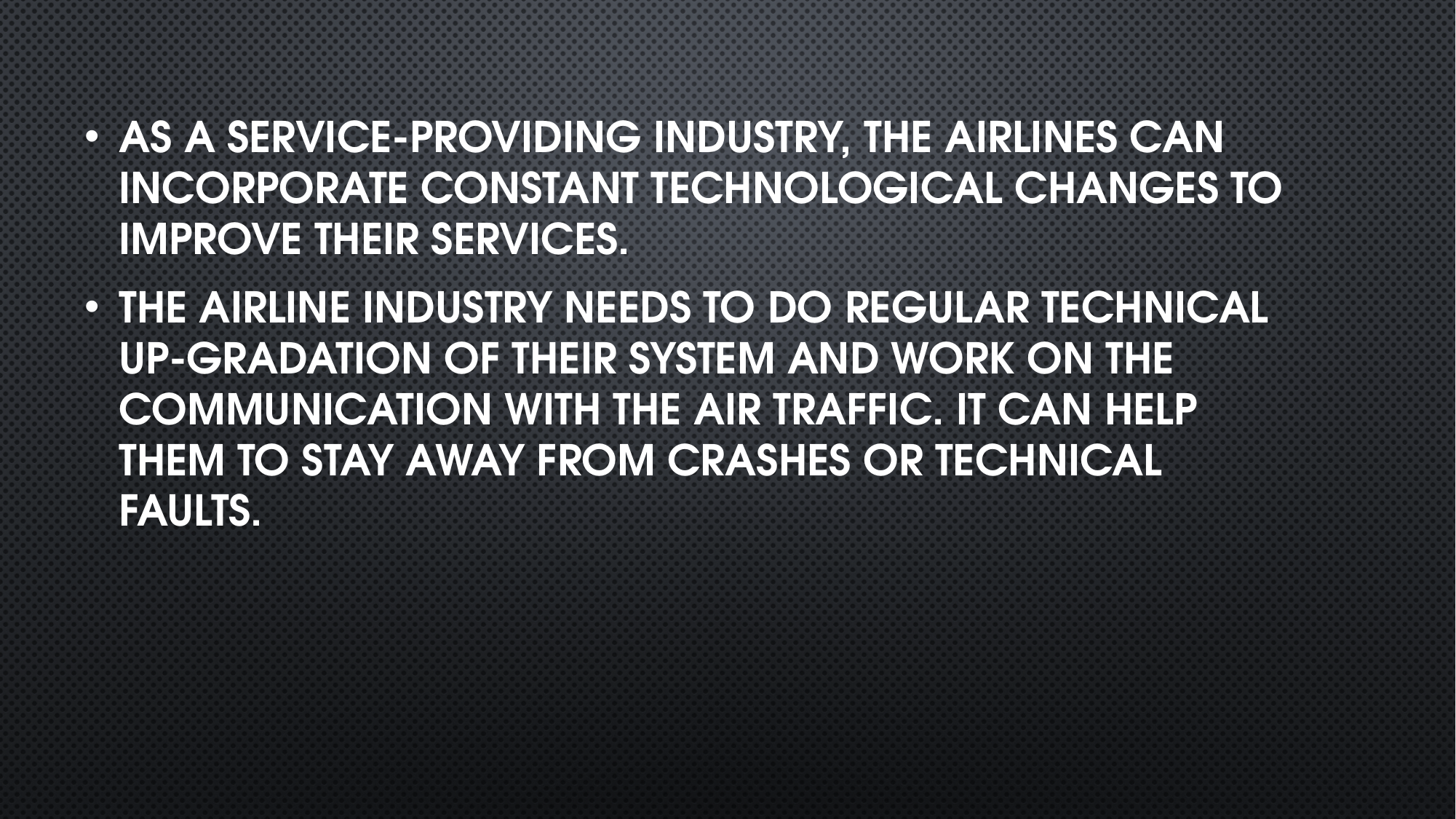

As a service-providing industry, the airlines can incorporate constant technological changes to improve their services.
The airline industry needs to do regular technical up-gradation of their system and work on the communication with the air traffic. It can help them to stay away from crashes or technical faults.